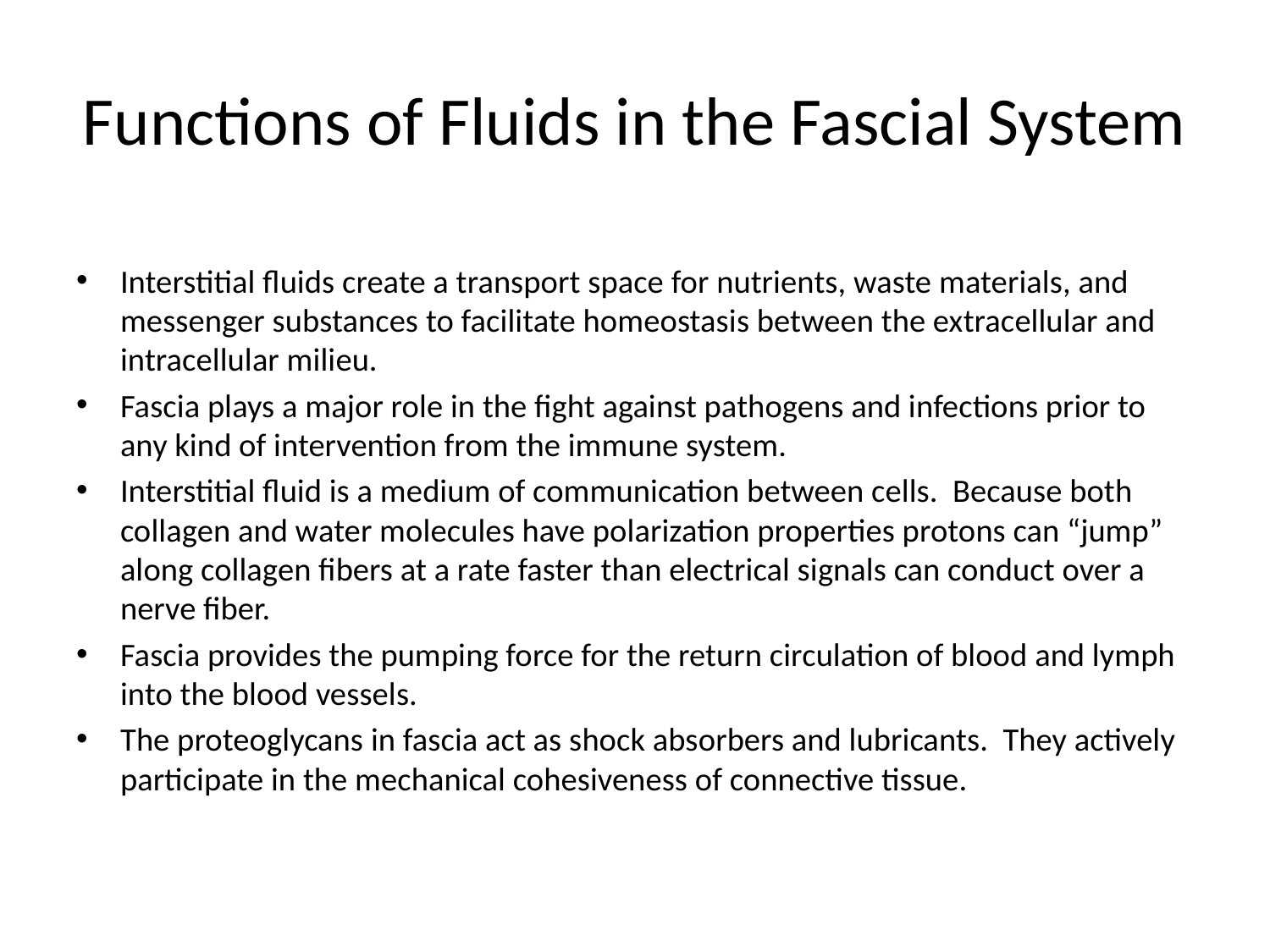

# Functions of Fluids in the Fascial System
Interstitial fluids create a transport space for nutrients, waste materials, and messenger substances to facilitate homeostasis between the extracellular and intracellular milieu.
Fascia plays a major role in the fight against pathogens and infections prior to any kind of intervention from the immune system.
Interstitial fluid is a medium of communication between cells.  Because both collagen and water molecules have polarization properties protons can “jump” along collagen fibers at a rate faster than electrical signals can conduct over a nerve fiber.
Fascia provides the pumping force for the return circulation of blood and lymph into the blood vessels.
The proteoglycans in fascia act as shock absorbers and lubricants.  They actively participate in the mechanical cohesiveness of connective tissue.